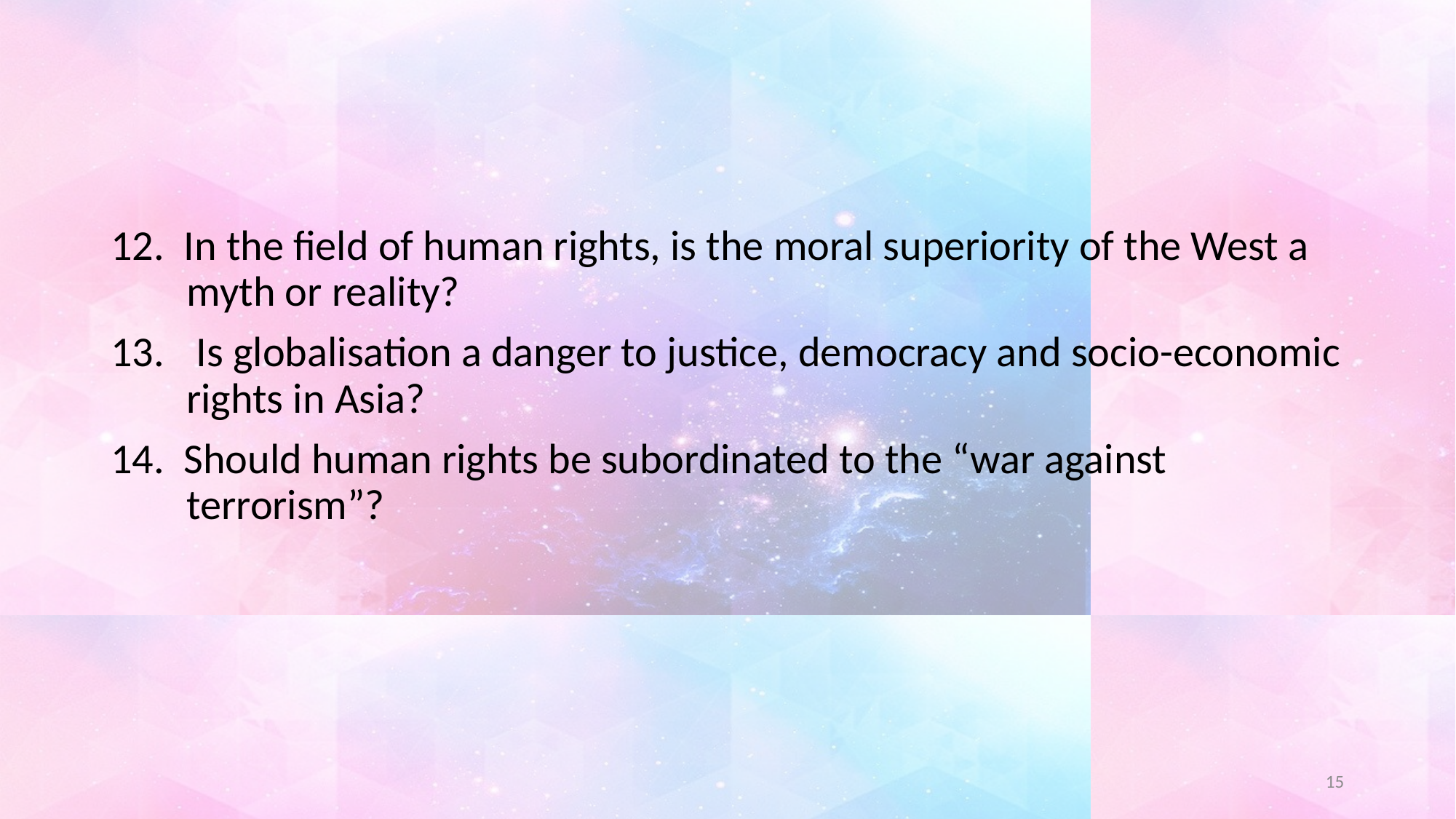

#
12.  In the field of human rights, is the moral superiority of the West a myth or reality?
13.	 Is globalisation a danger to justice, democracy and socio-economic rights in Asia?
14.  Should human rights be subordinated to the “war against terrorism”?

15